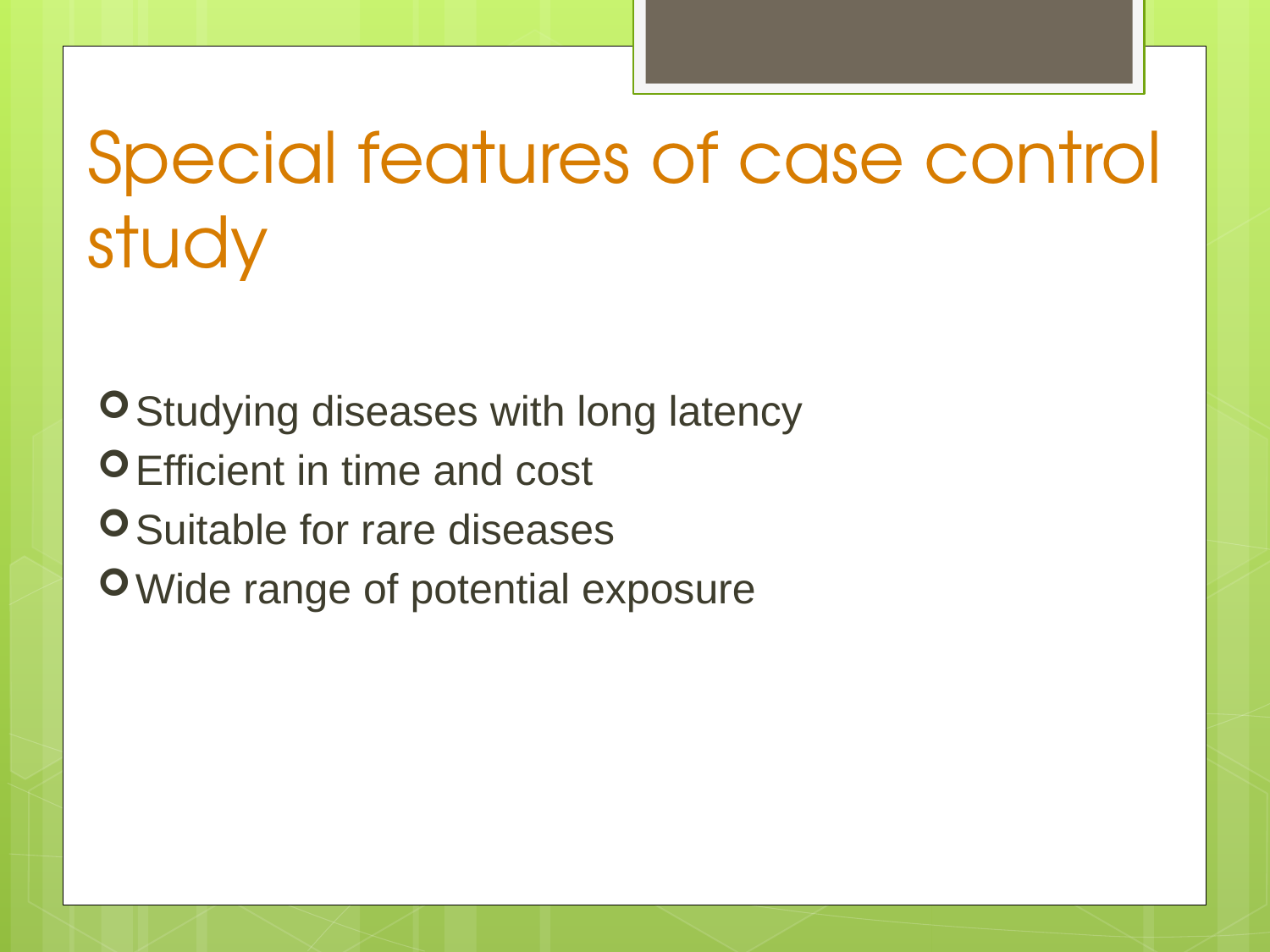

# Special features of case control study
Studying diseases with long latency
Efficient in time and cost
Suitable for rare diseases
Wide range of potential exposure